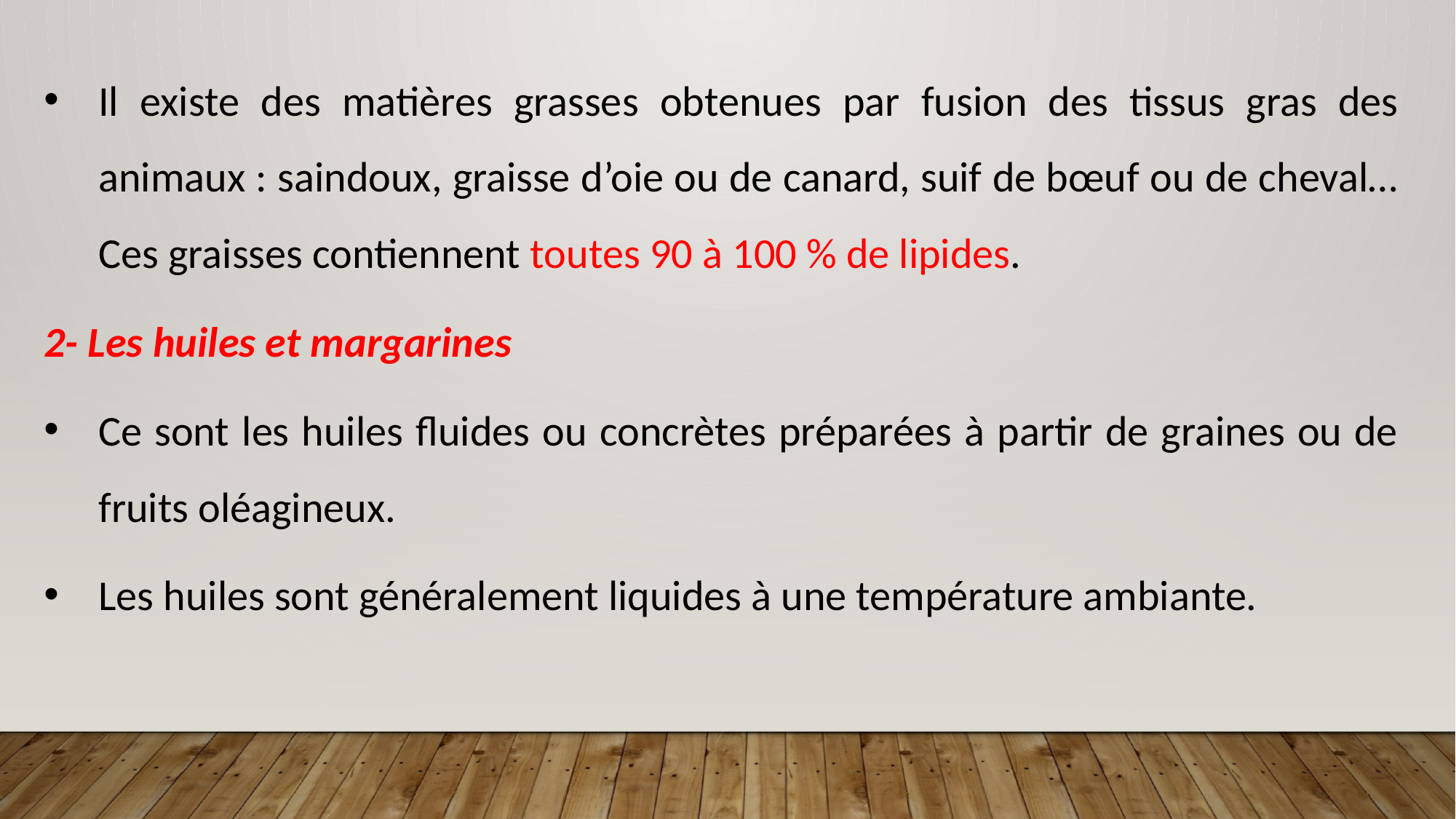

Il existe des matières grasses obtenues par fusion des tissus gras des animaux : saindoux, graisse d’oie ou de canard, suif de bœuf ou de cheval… Ces graisses contiennent toutes 90 à 100 % de lipides.
2- Les huiles et margarines
Ce sont les huiles fluides ou concrètes préparées à partir de graines ou de fruits oléagineux.
Les huiles sont généralement liquides à une température ambiante.